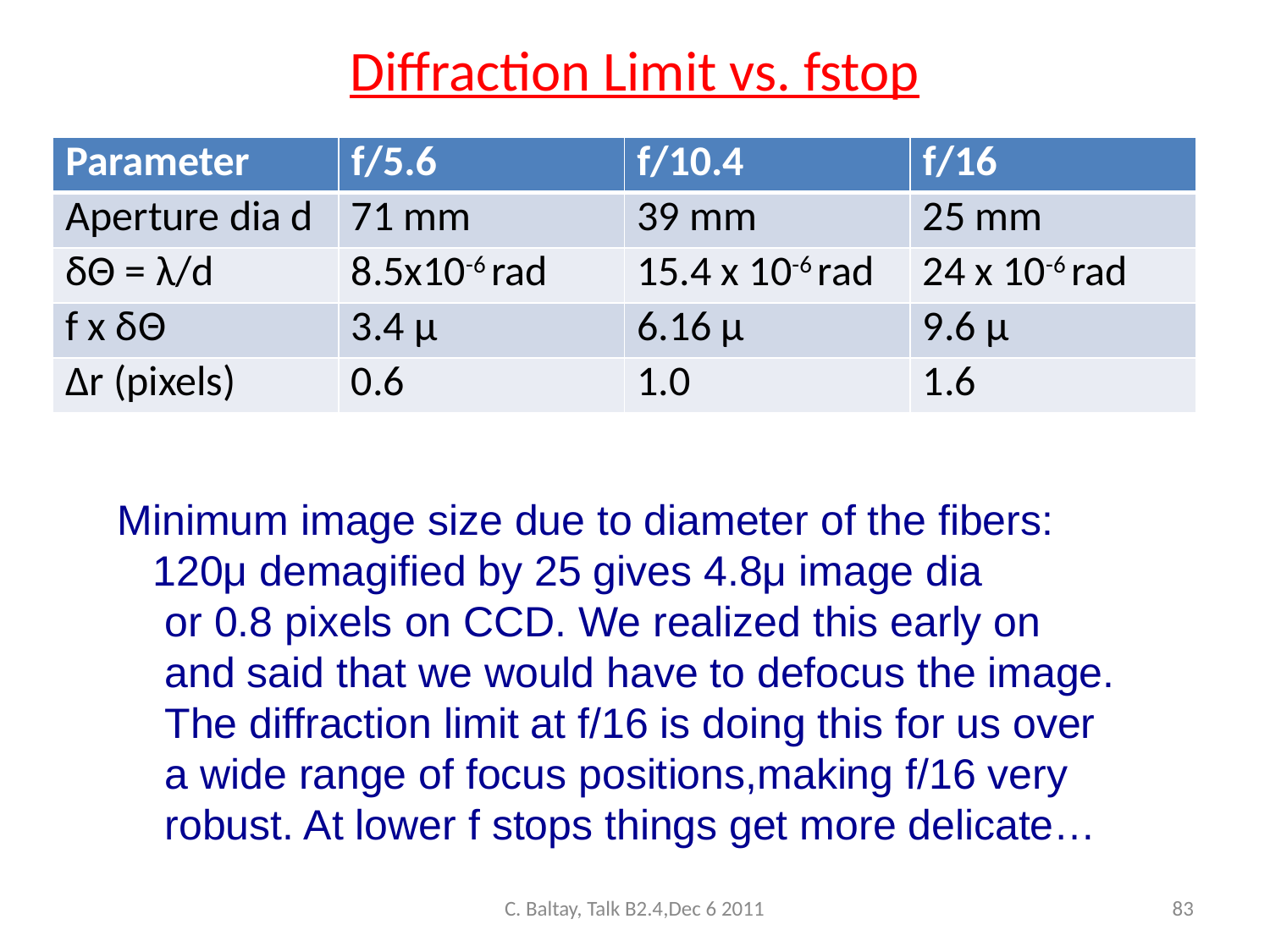

# Diffraction Limit vs. fstop
| Parameter | f/5.6 | f/10.4 | f/16 |
| --- | --- | --- | --- |
| Aperture dia d | 71 mm | 39 mm | 25 mm |
| δΘ = λ/d | 8.5x10-6 rad | 15.4 x 10-6 rad | 24 x 10-6 rad |
| f x δΘ | 3.4 μ | 6.16 μ | 9.6 μ |
| Δr (pixels) | 0.6 | 1.0 | 1.6 |
Minimum image size due to diameter of the fibers:
   120μ demagified by 25 gives 4.8μ image dia
    or 0.8 pixels on CCD. We realized this early on
    and said that we would have to defocus the image.
    The diffraction limit at f/16 is doing this for us over
    a wide range of focus positions,making f/16 very
    robust. At lower f stops things get more delicate…

C. Baltay, Talk B2.4,Dec 6 2011
83